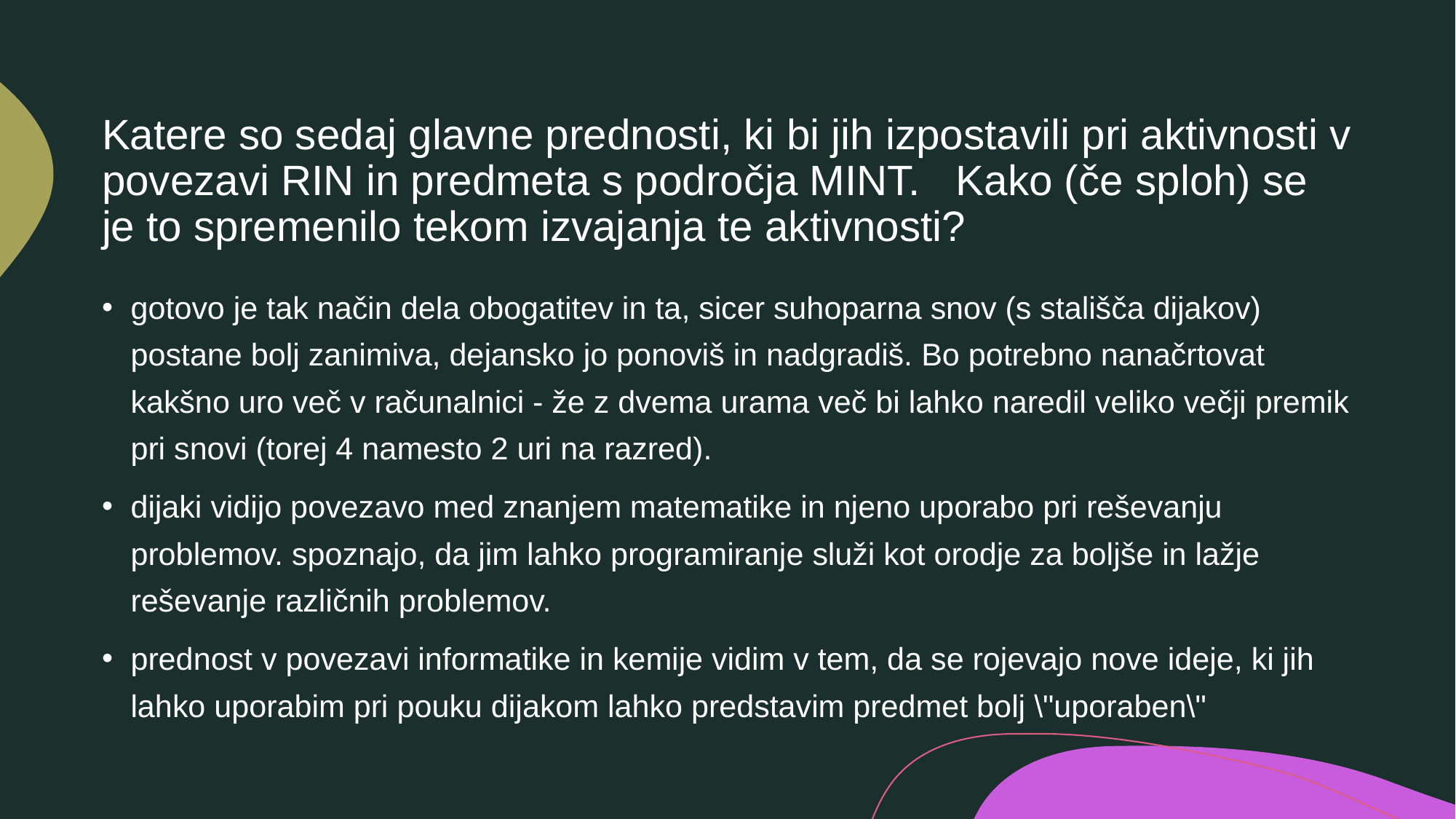

# Katere so sedaj glavne prednosti, ki bi jih izpostavili pri aktivnosti v povezavi RIN in predmeta s področja MINT.   Kako (če sploh) se je to spremenilo tekom izvajanja te aktivnosti?
gotovo je tak način dela obogatitev in ta, sicer suhoparna snov (s stališča dijakov) postane bolj zanimiva, dejansko jo ponoviš in nadgradiš. Bo potrebno nanačrtovat kakšno uro več v računalnici - že z dvema urama več bi lahko naredil veliko večji premik pri snovi (torej 4 namesto 2 uri na razred).
dijaki vidijo povezavo med znanjem matematike in njeno uporabo pri reševanju problemov. spoznajo, da jim lahko programiranje služi kot orodje za boljše in lažje reševanje različnih problemov.
prednost v povezavi informatike in kemije vidim v tem, da se rojevajo nove ideje, ki jih lahko uporabim pri pouku dijakom lahko predstavim predmet bolj \"uporaben\"